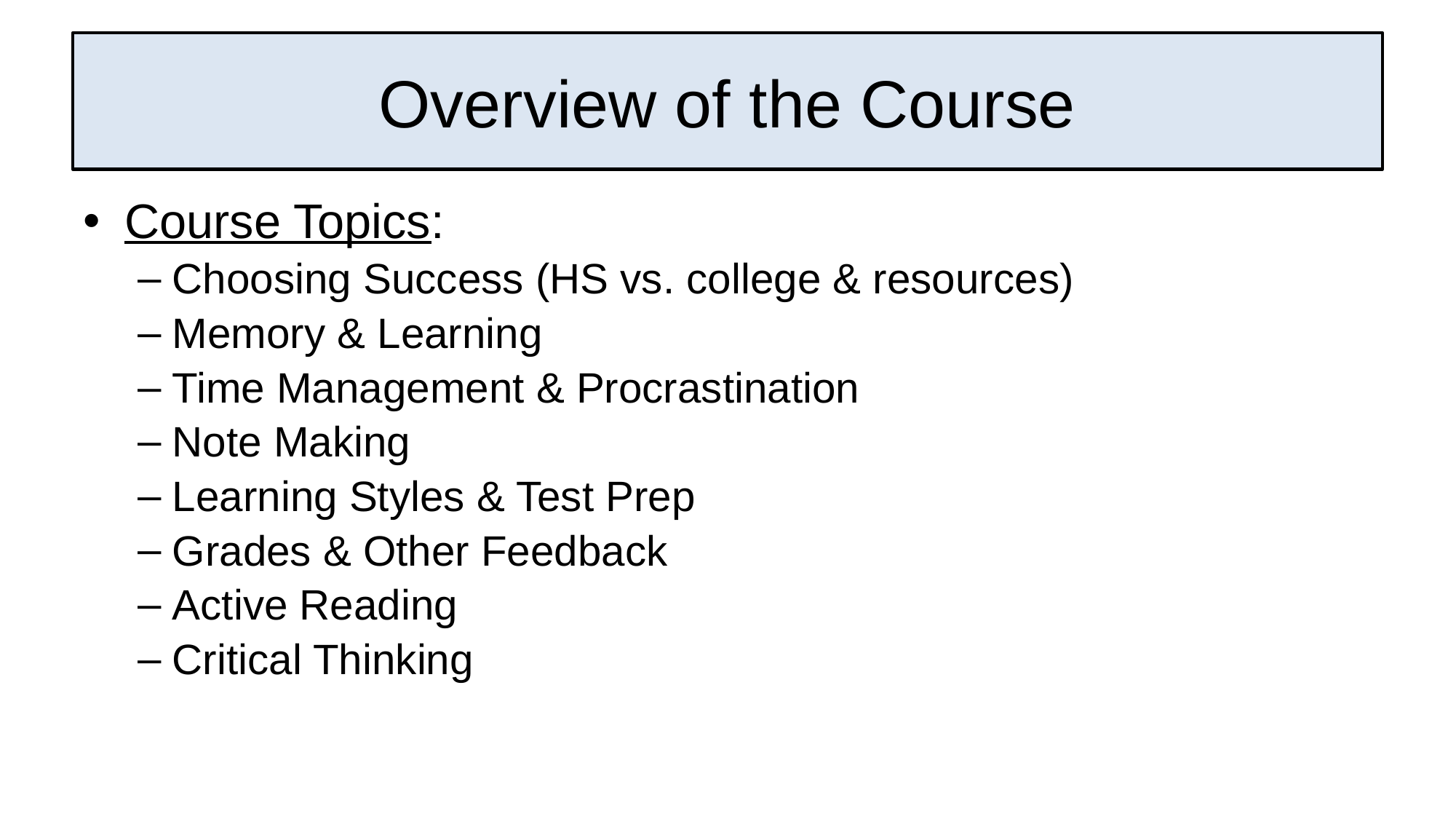

# Overview of the Course
Course Topics:
Choosing Success (HS vs. college & resources)
Memory & Learning
Time Management & Procrastination
Note Making
Learning Styles & Test Prep
Grades & Other Feedback
Active Reading
Critical Thinking